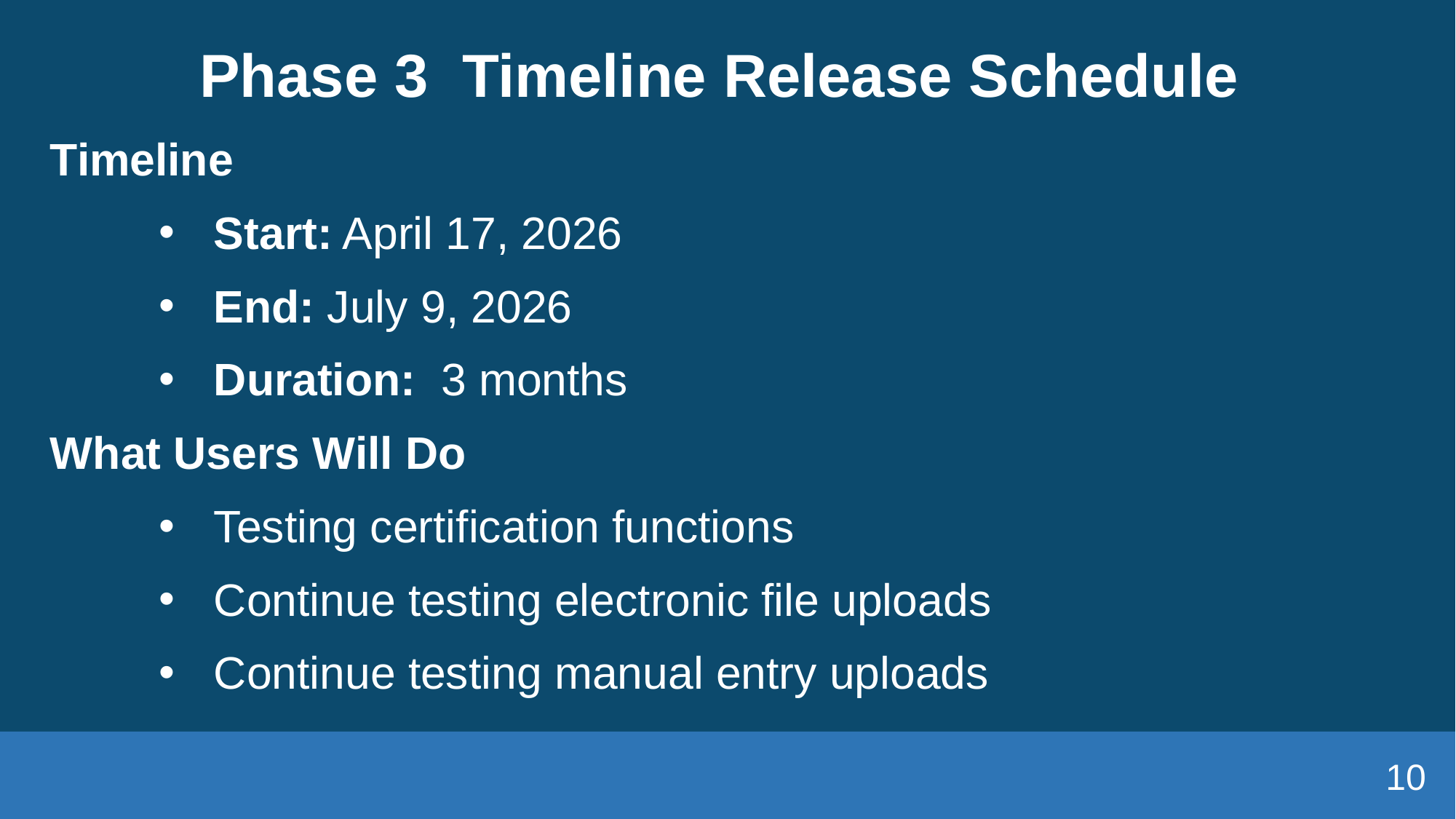

# Phase 3  Timeline Release Schedule
Timeline
Start: April 17, 2026
End: July 9, 2026
Duration:  3 months
What Users Will Do
Testing certification functions
Continue testing electronic file uploads
Continue testing manual entry uploads
10